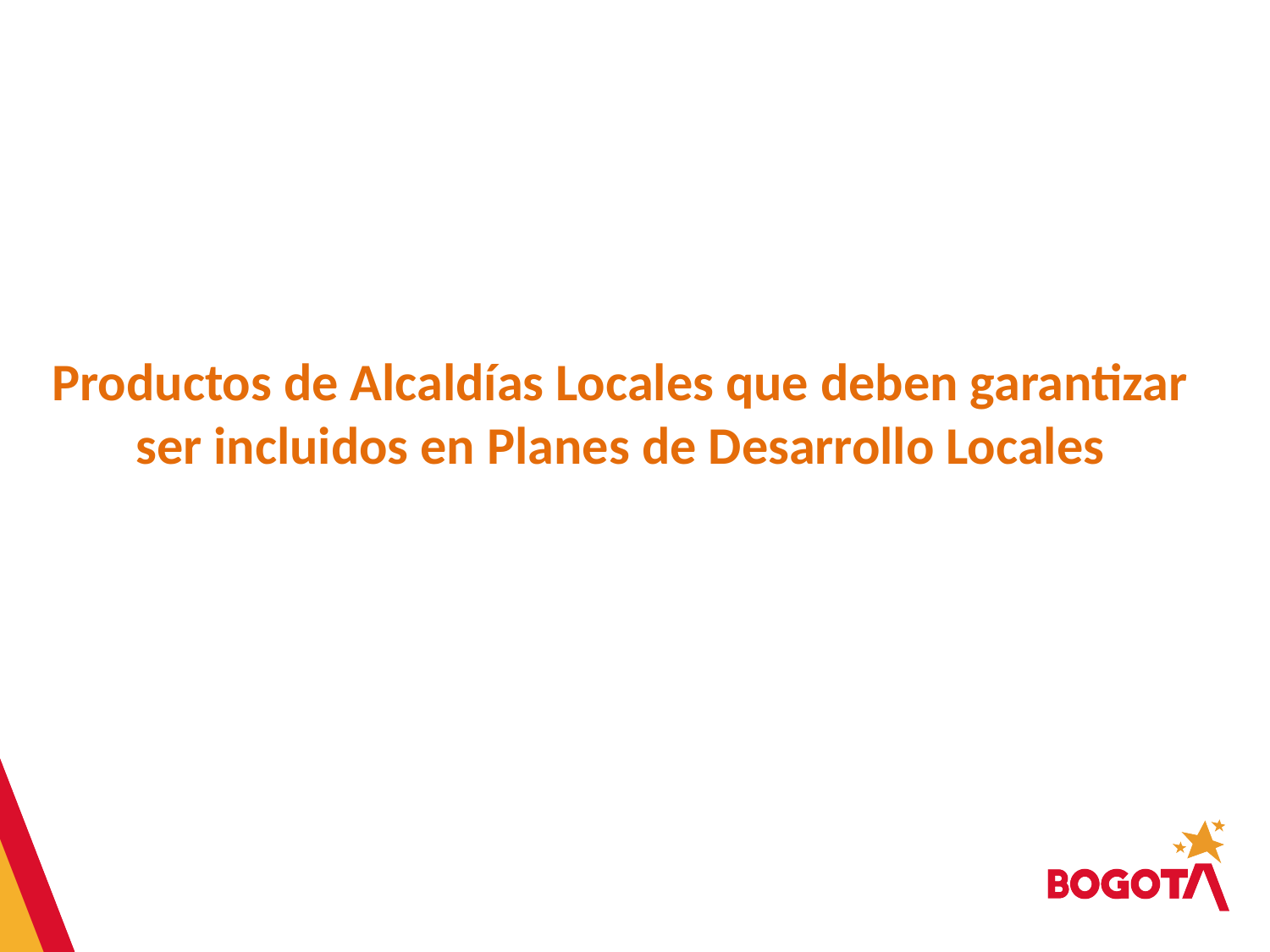

# Productos de Alcaldías Locales que deben garantizar ser incluidos en Planes de Desarrollo Locales